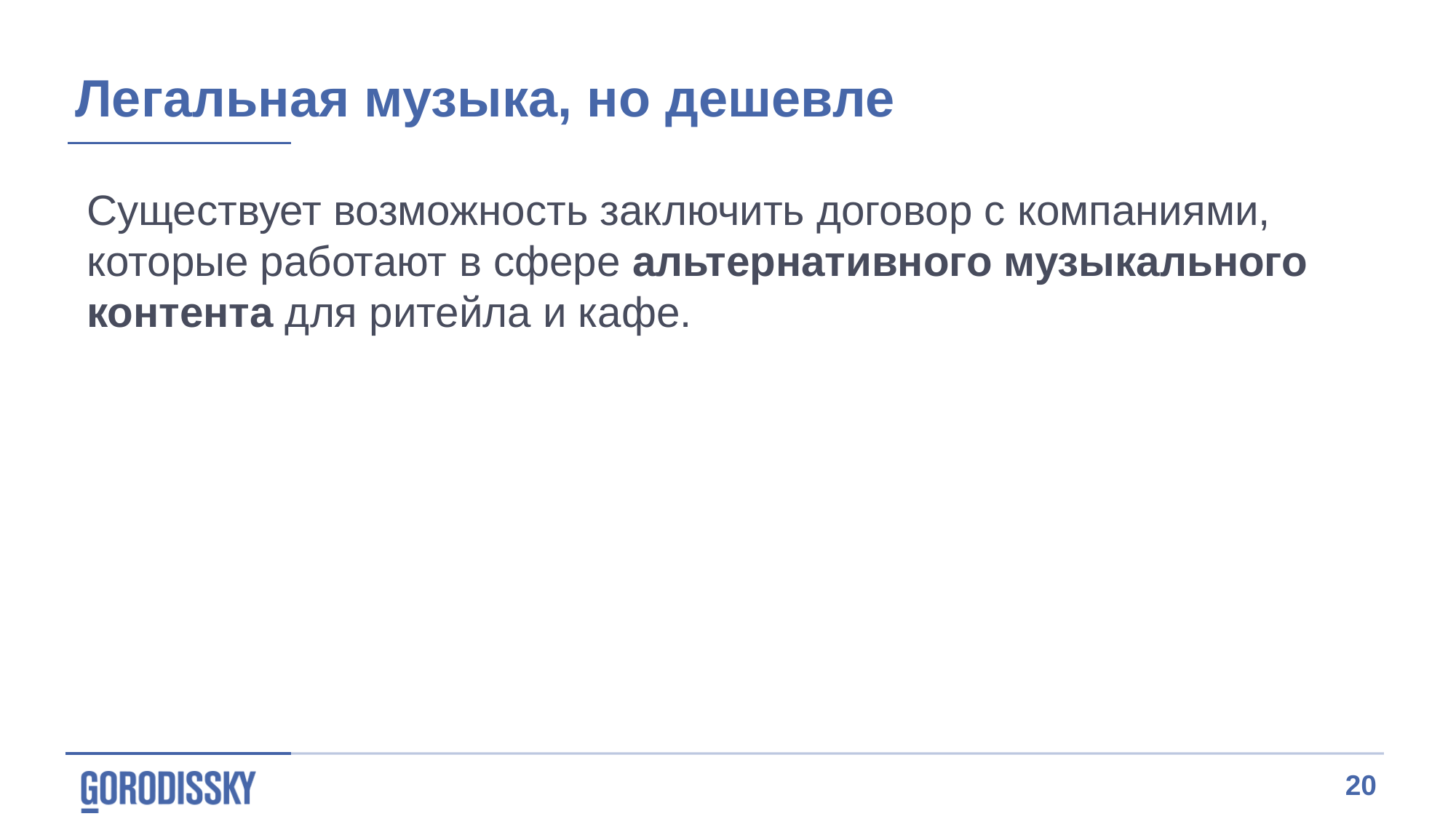

Легальная музыка, но дешевле
Существует возможность заключить договор с компаниями, которые работают в сфере альтернативного музыкального контента для ритейла и кафе.